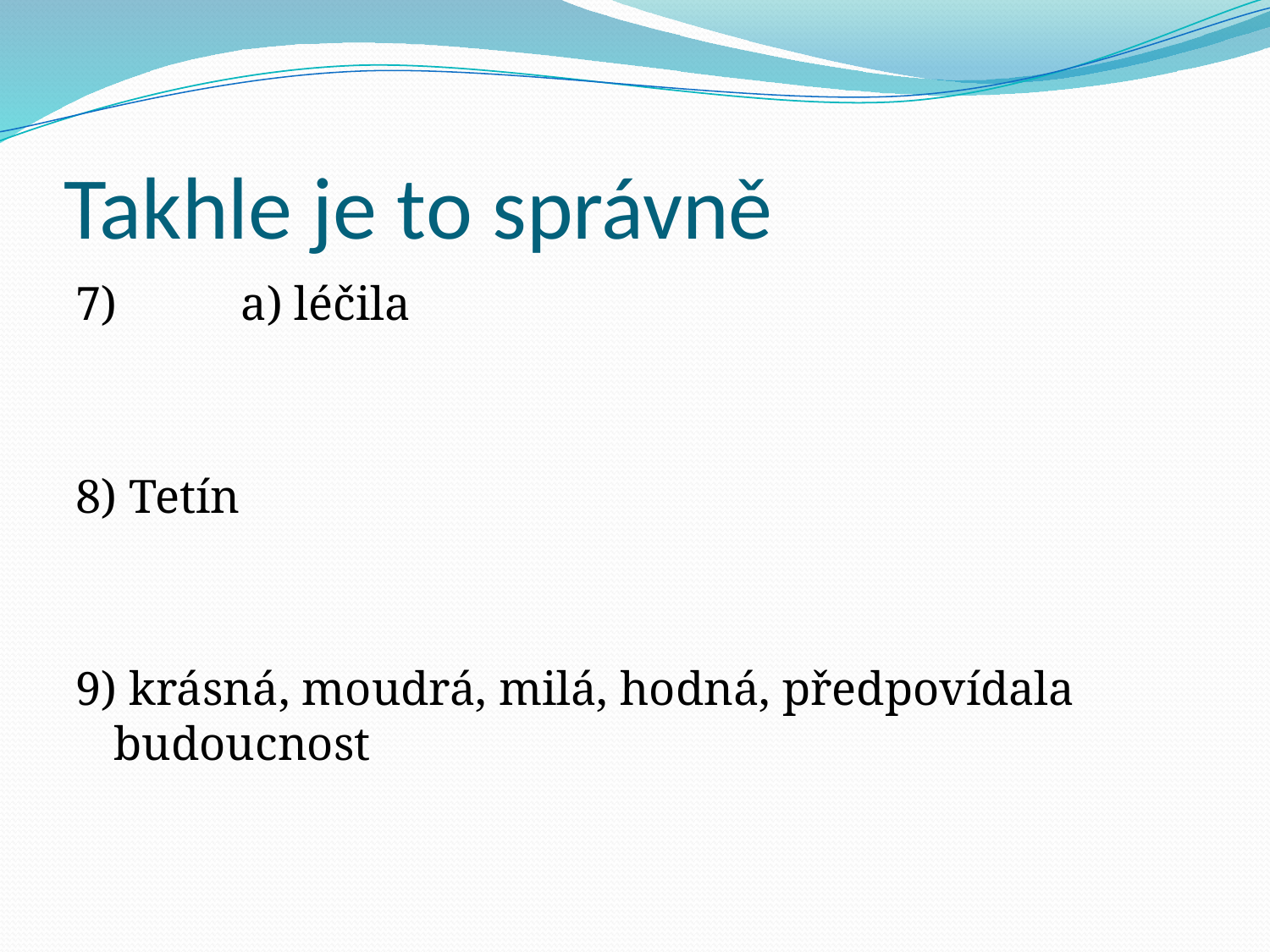

# Takhle je to správně
7) 	a) léčila

8) Tetín

9) krásná, moudrá, milá, hodná, předpovídala budoucnost